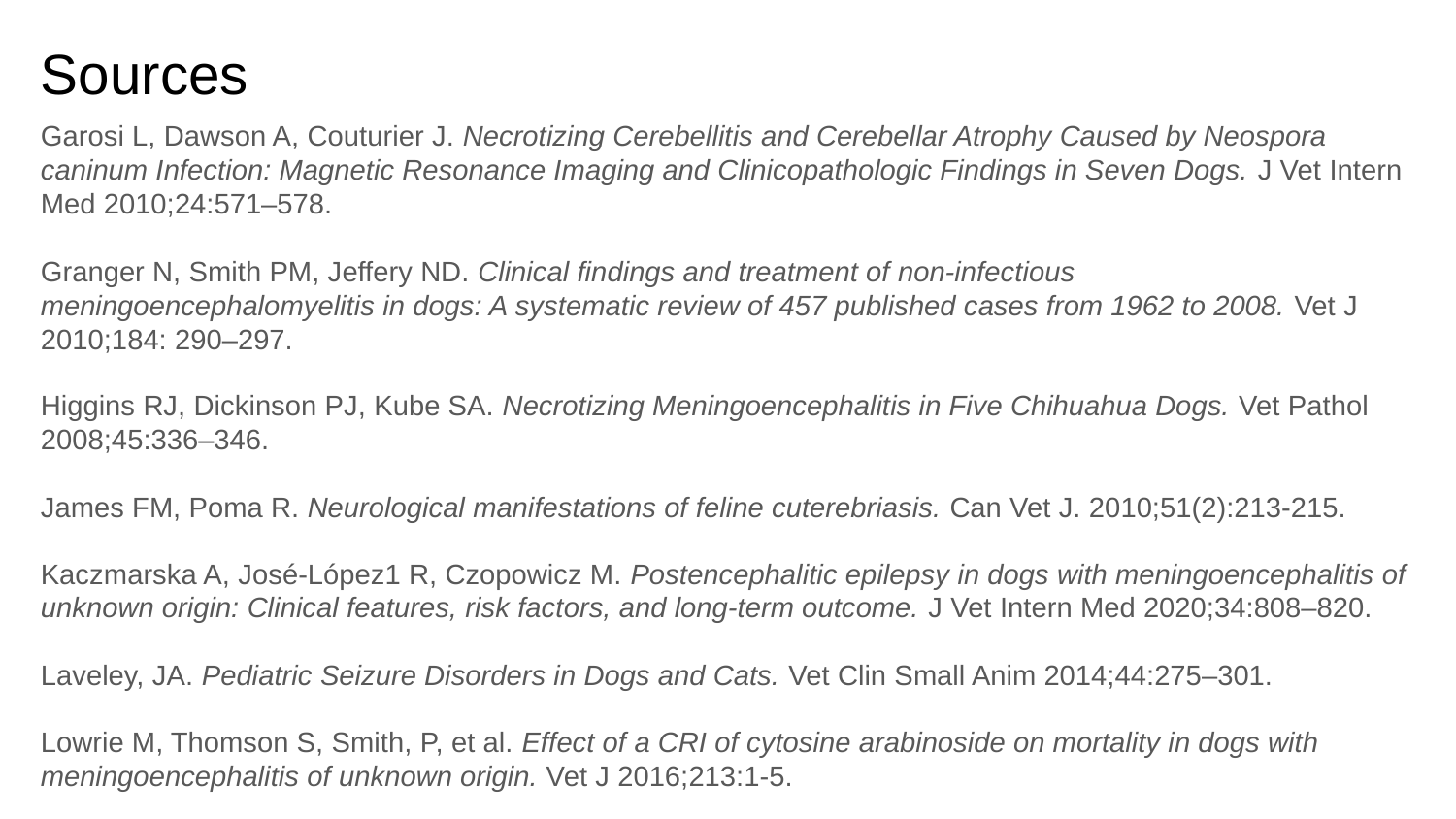

# Sources
Garosi L, Dawson A, Couturier J. Necrotizing Cerebellitis and Cerebellar Atrophy Caused by Neospora caninum Infection: Magnetic Resonance Imaging and Clinicopathologic Findings in Seven Dogs. J Vet Intern Med 2010;24:571–578.

Granger N, Smith PM, Jeffery ND. Clinical findings and treatment of non-infectious meningoencephalomyelitis in dogs: A systematic review of 457 published cases from 1962 to 2008. Vet J 2010;184: 290–297.
Higgins RJ, Dickinson PJ, Kube SA. Necrotizing Meningoencephalitis in Five Chihuahua Dogs. Vet Pathol 2008;45:336–346.

James FM, Poma R. Neurological manifestations of feline cuterebriasis. Can Vet J. 2010;51(2):213-215.
Kaczmarska A, José-López1 R, Czopowicz M. Postencephalitic epilepsy in dogs with meningoencephalitis of unknown origin: Clinical features, risk factors, and long-term outcome. J Vet Intern Med 2020;34:808–820.

Laveley, JA. Pediatric Seizure Disorders in Dogs and Cats. Vet Clin Small Anim 2014;44:275–301.
Lowrie M, Thomson S, Smith, P, et al. Effect of a CRI of cytosine arabinoside on mortality in dogs with meningoencephalitis of unknown origin. Vet J 2016;213:1-5.